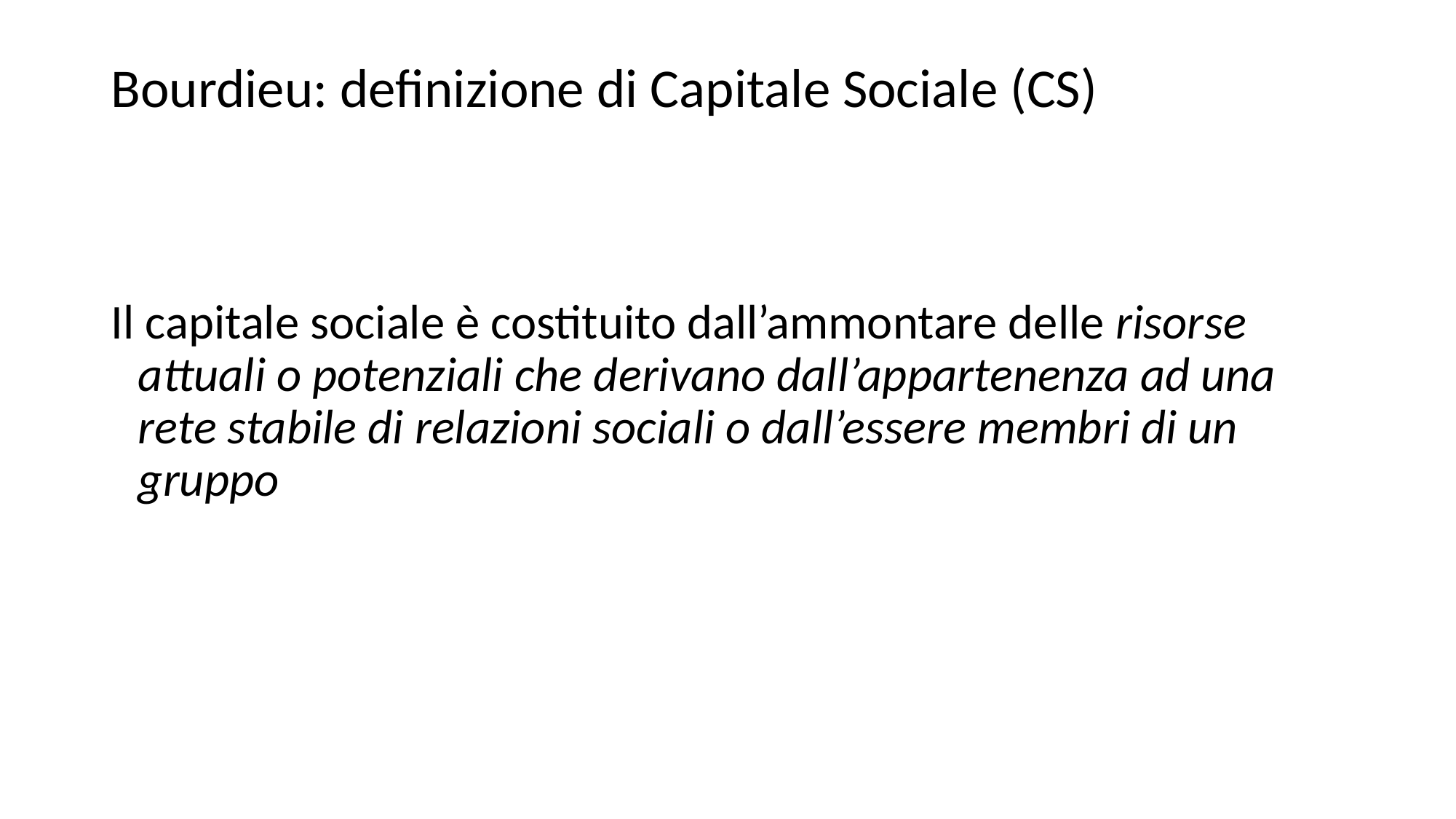

# Bourdieu: definizione di Capitale Sociale (CS)

Il capitale sociale è costituito dall’ammontare delle risorse attuali o potenziali che derivano dall’appartenenza ad una rete stabile di relazioni sociali o dall’essere membri di un gruppo